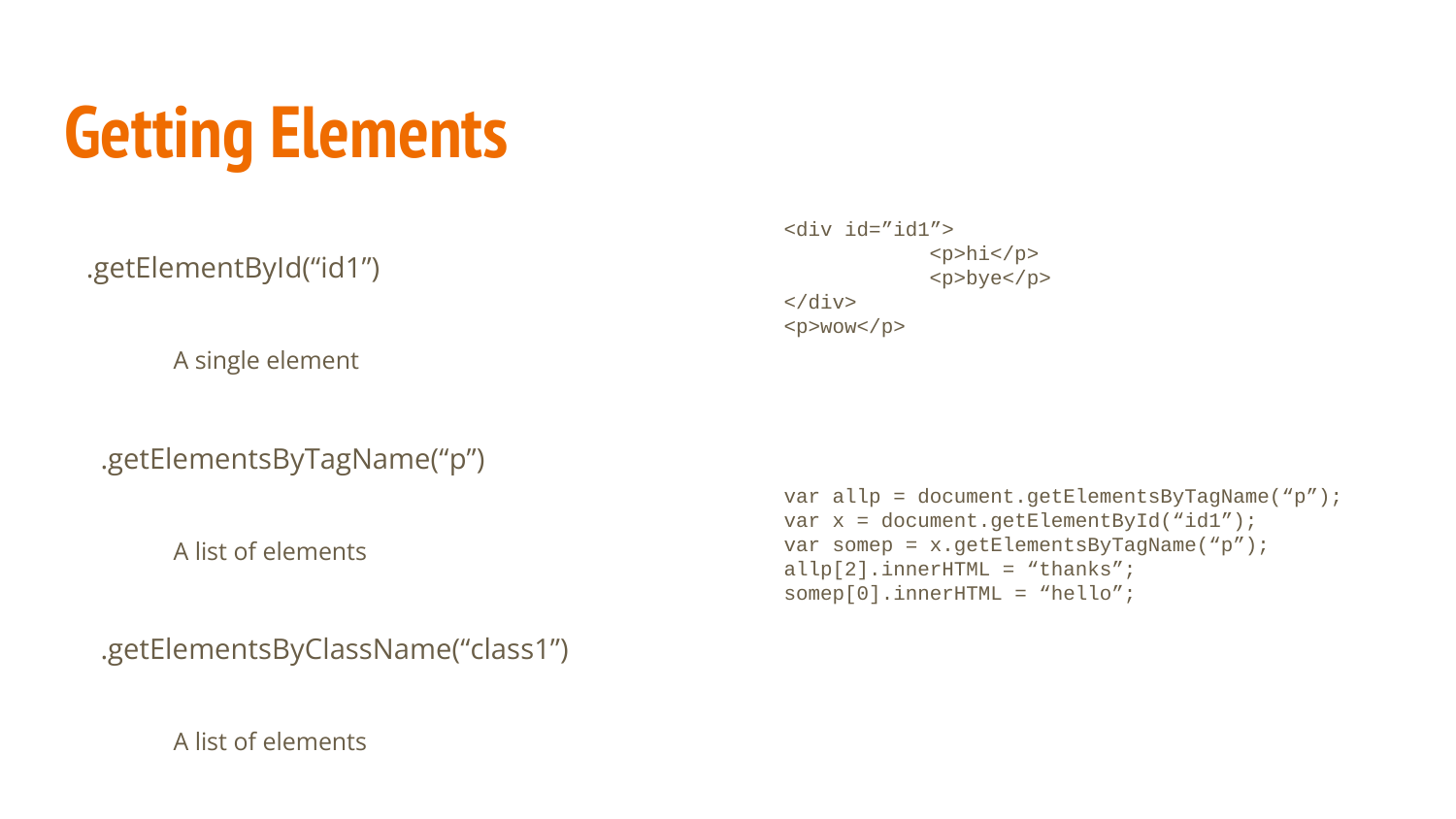

# Getting Elements
.getElementById(“id1”)
A single element
.getElementsByTagName(“p”)
A list of elements
.getElementsByClassName(“class1”)
A list of elements
<div id=”id1”>
	<p>hi</p>
	<p>bye</p>
</div>
<p>wow</p>

var allp = document.getElementsByTagName(“p”);
var x = document.getElementById(“id1”);
var somep = x.getElementsByTagName(“p”);
allp[2].innerHTML = “thanks”;
somep[0].innerHTML = “hello”;